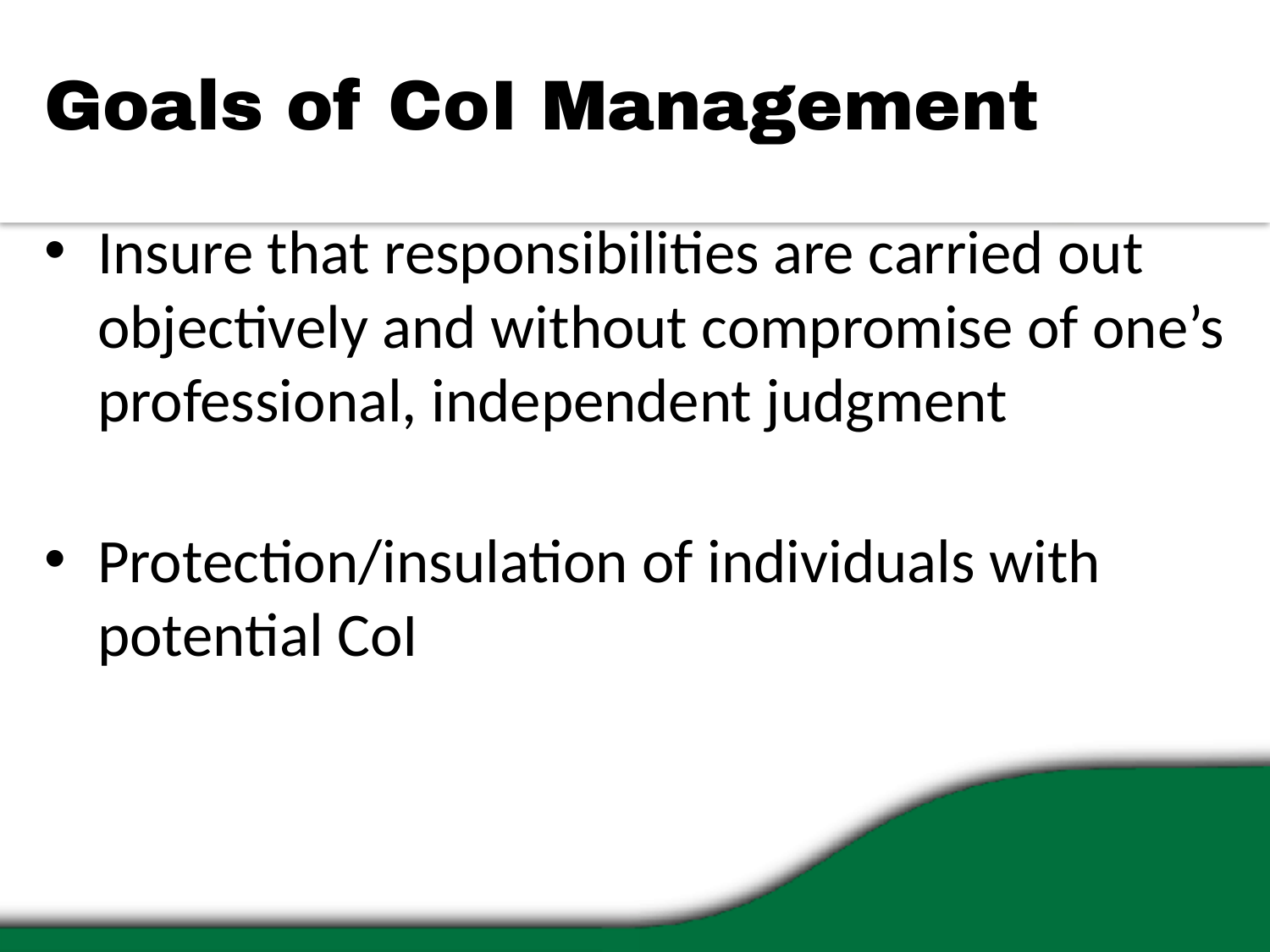

# Goals of CoI Management
Insure that responsibilities are carried out objectively and without compromise of one’s professional, independent judgment
Protection/insulation of individuals with potential CoI